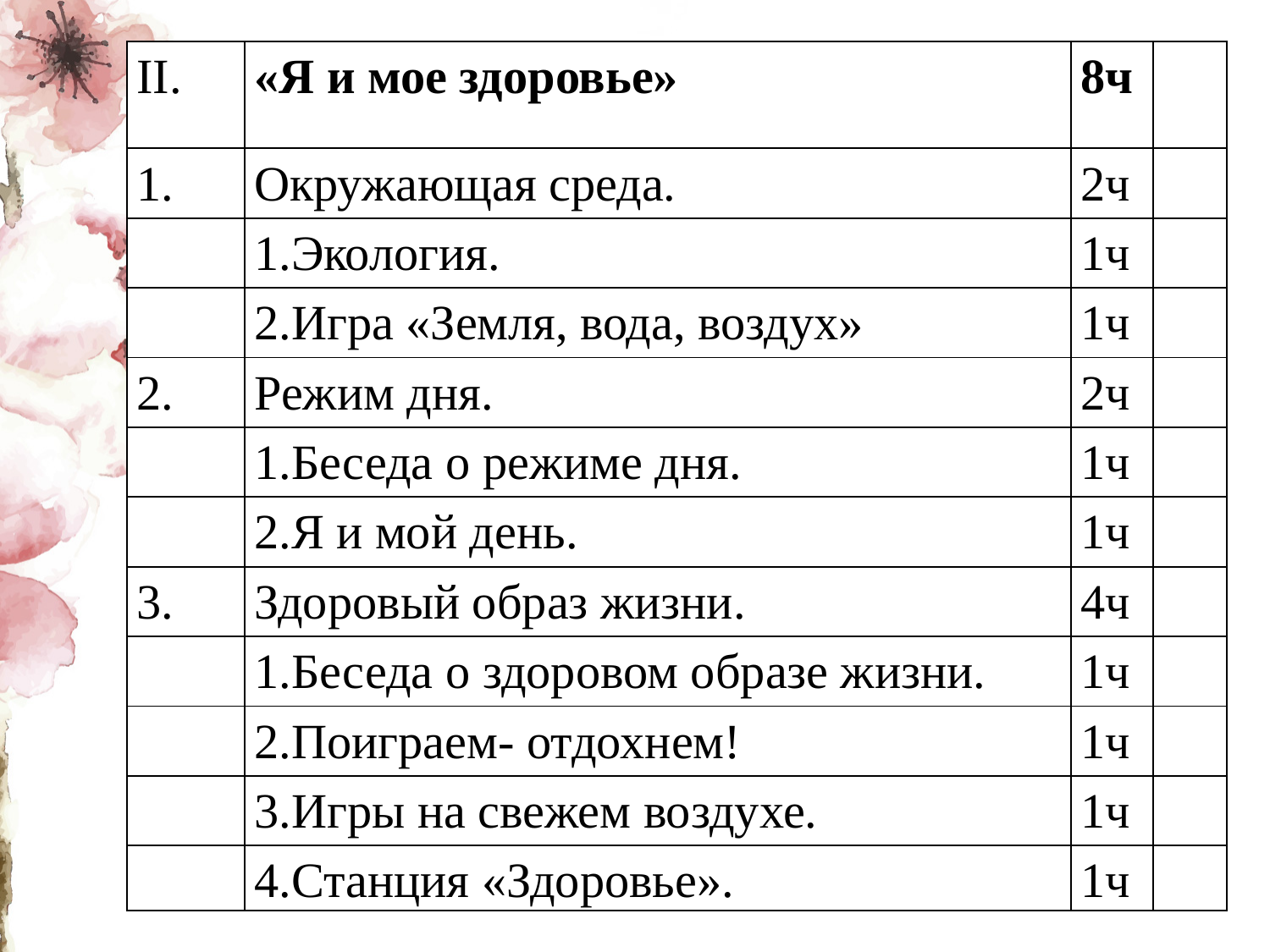

| II. | «Я и мое здоровье» | 8ч |  |
| --- | --- | --- | --- |
| 1. | Окружающая среда. | 2ч |  |
|  | 1.Экология. | 1ч |  |
|  | 2.Игра «Земля, вода, воздух» | 1ч |  |
| 2. | Режим дня. | 2ч |  |
|  | 1.Беседа о режиме дня. | 1ч |  |
|  | 2.Я и мой день. | 1ч |  |
| 3. | Здоровый образ жизни. | 4ч |  |
|  | 1.Беседа о здоровом образе жизни. | 1ч |  |
|  | 2.Поиграем- отдохнем! | 1ч |  |
|  | 3.Игры на свежем воздухе. | 1ч |  |
|  | 4.Станция «Здоровье». | 1ч |  |